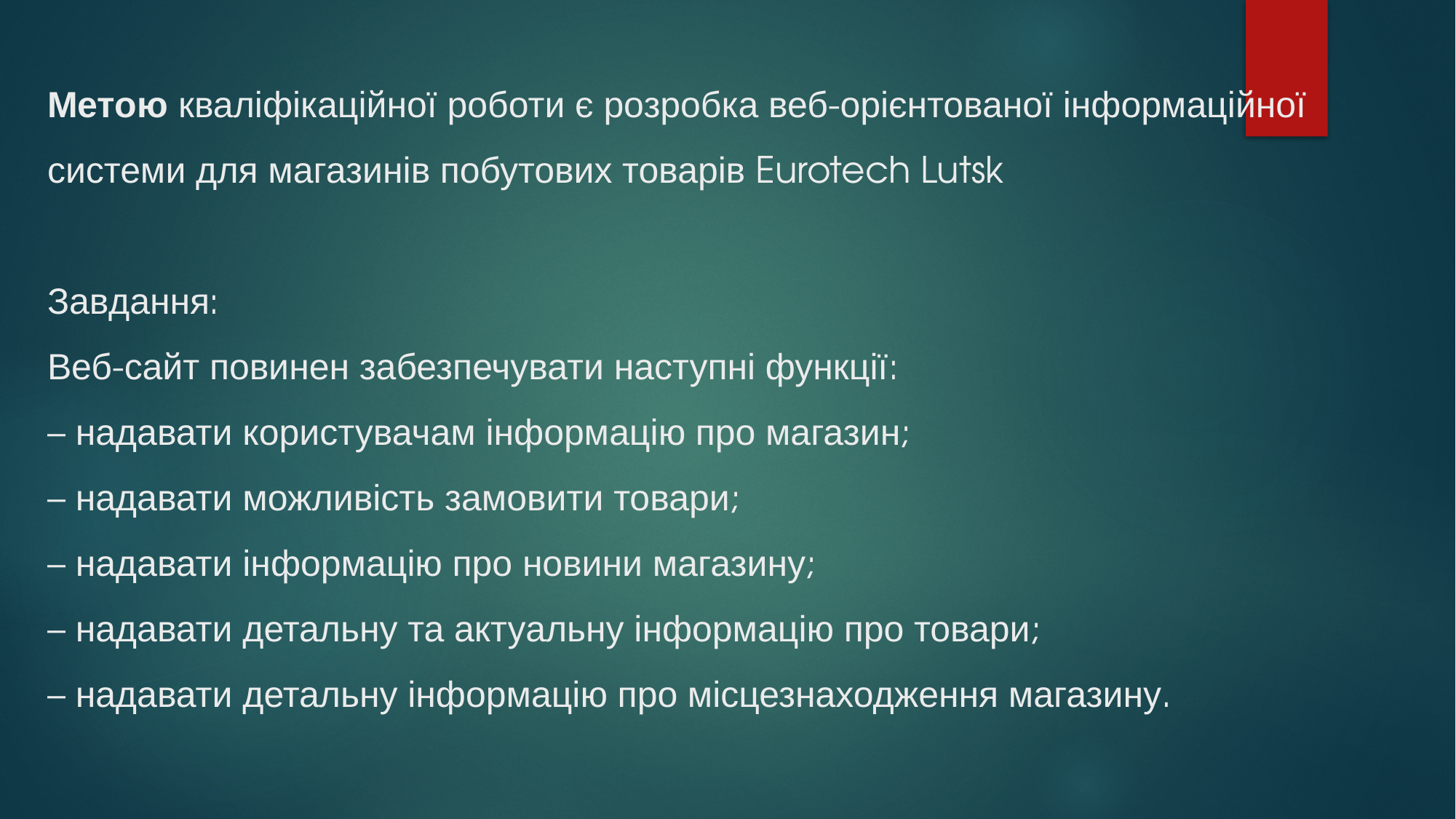

# Метою кваліфікаційної роботи є розробка веб-орієнтованої інформаційної системи для магазинів побутових товарів Eurotech Lutsk Завдання: Веб-сайт повинен забезпечувати наступні функції: – надавати користувачам інформацію про магазин; – надавати можливість замовити товари; – надавати інформацію про новини магазину; – надавати детальну та актуальну інформацію про товари; – надавати детальну інформацію про місцезнаходження магазину.